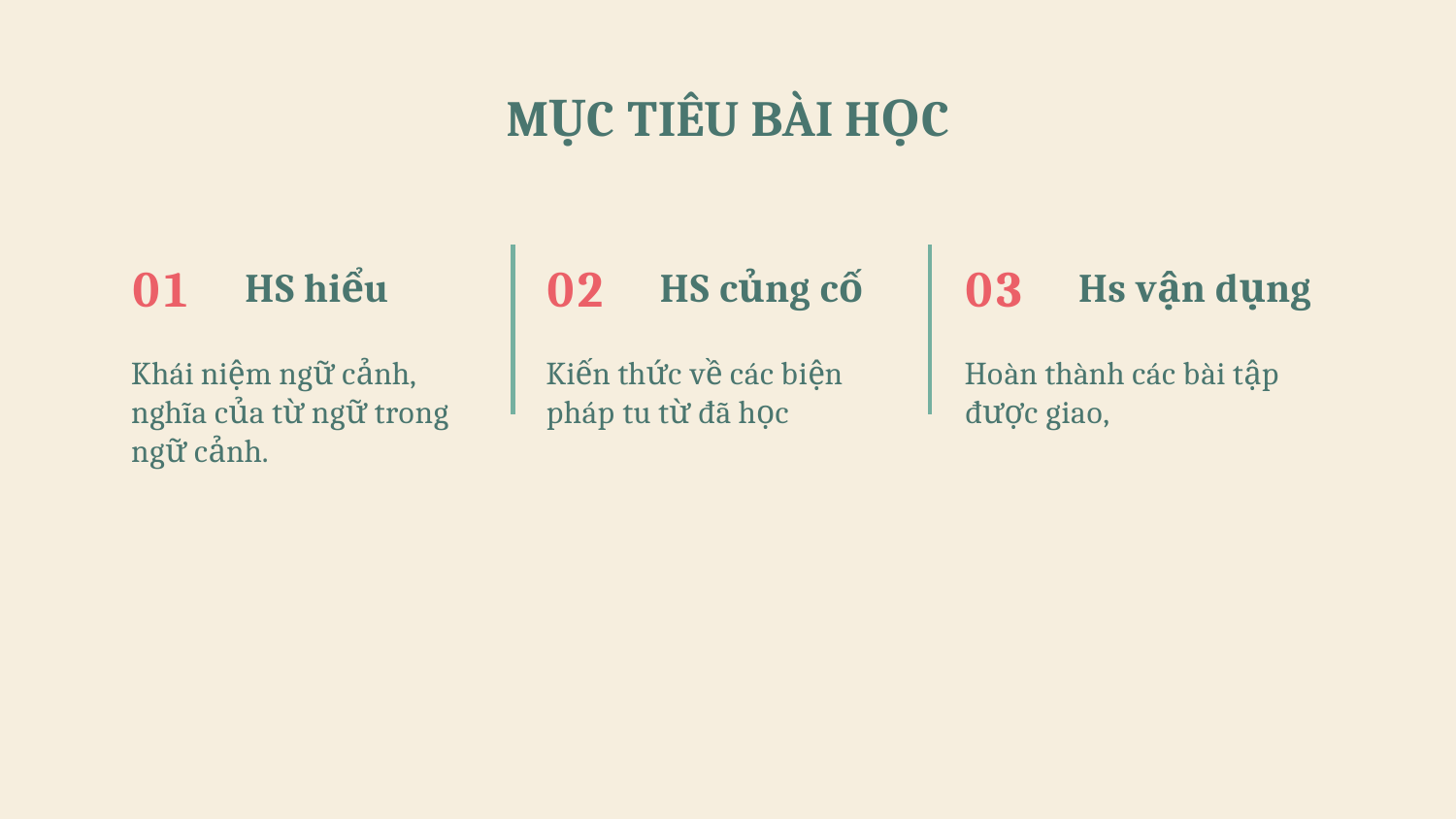

# MỤC TIÊU BÀI HỌC
01
HS hiểu
02
HS củng cố
03
Hs vận dụng
Khái niệm ngữ cảnh, nghĩa của từ ngữ trong ngữ cảnh.
Kiến thức về các biện pháp tu từ đã học
Hoàn thành các bài tập được giao,